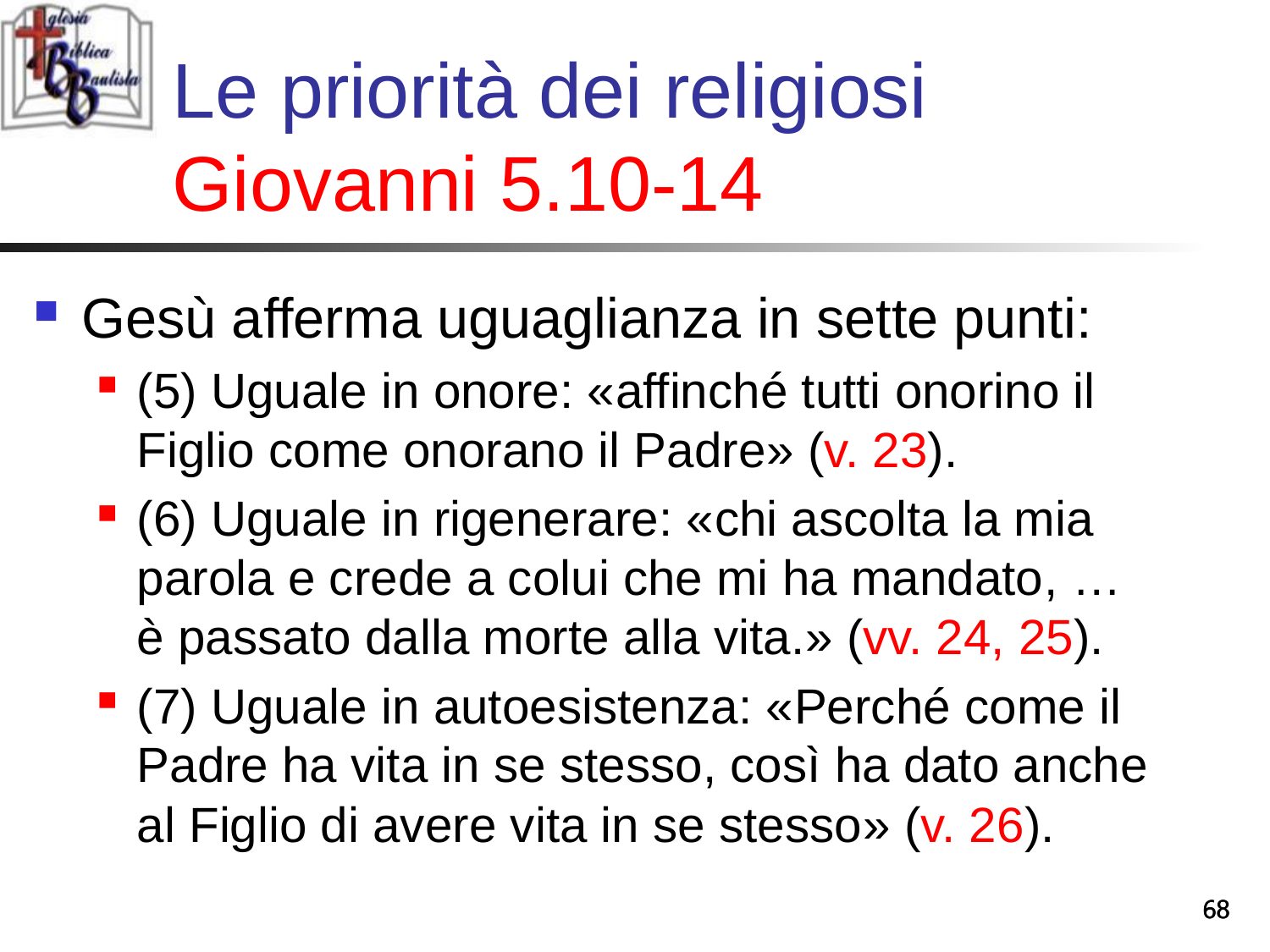

# Le priorità dei religiosi Giovanni 5.10-14
Gesù afferma uguaglianza in sette punti:
(5) Uguale in onore: «affinché tutti onorino il Figlio come onorano il Padre» (v. 23).
(6) Uguale in rigenerare: «chi ascolta la mia parola e crede a colui che mi ha mandato, …  è passato dalla morte alla vita.» (vv. 24, 25).
(7) Uguale in autoesistenza: «Perché come il Padre ha vita in se stesso, così ha dato anche al Figlio di avere vita in se stesso» (v. 26).

68
68